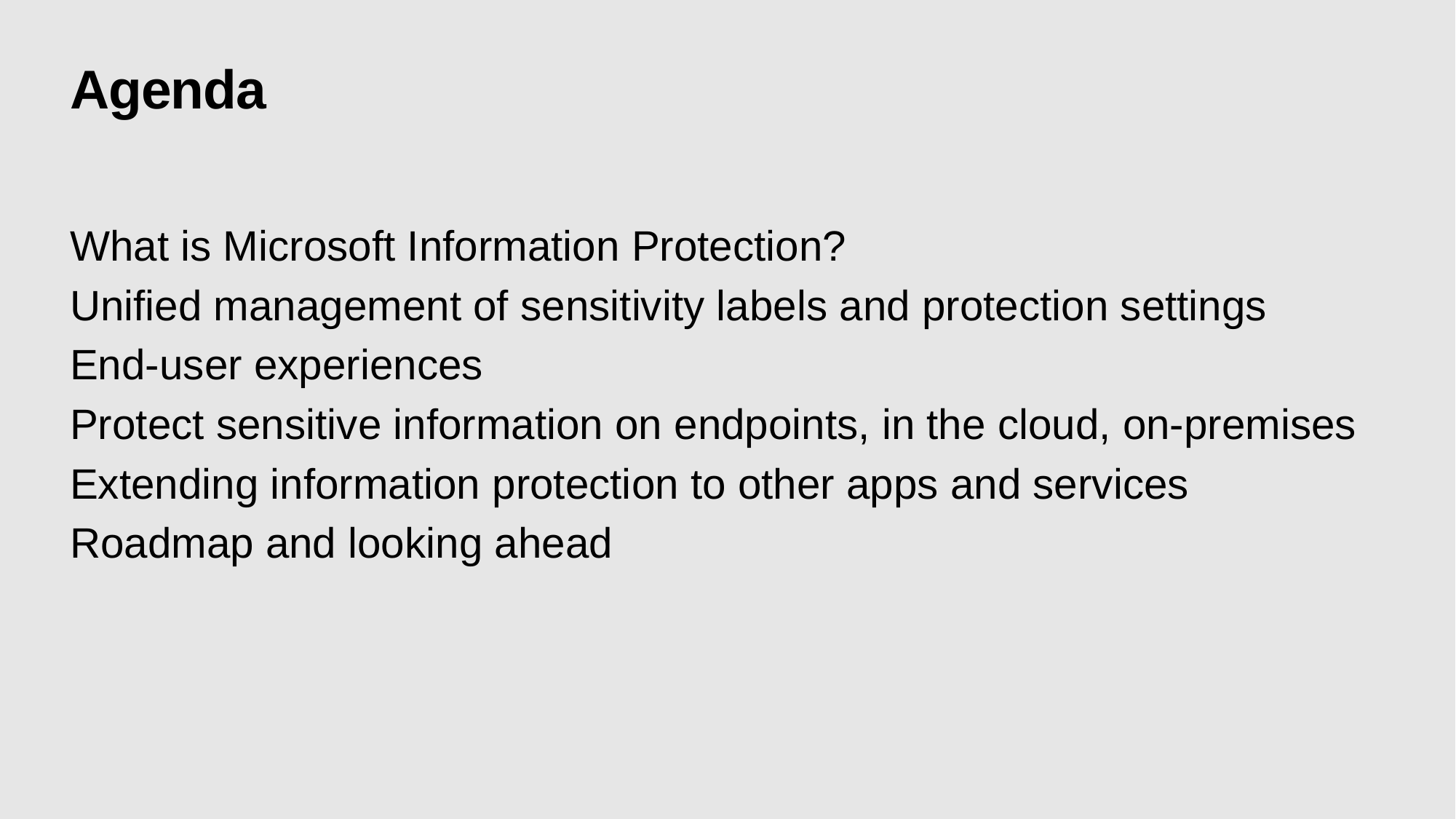

# Agenda
What is Microsoft Information Protection?
Unified management of sensitivity labels and protection settings
End-user experiences
Protect sensitive information on endpoints, in the cloud, on-premises
Extending information protection to other apps and services
Roadmap and looking ahead